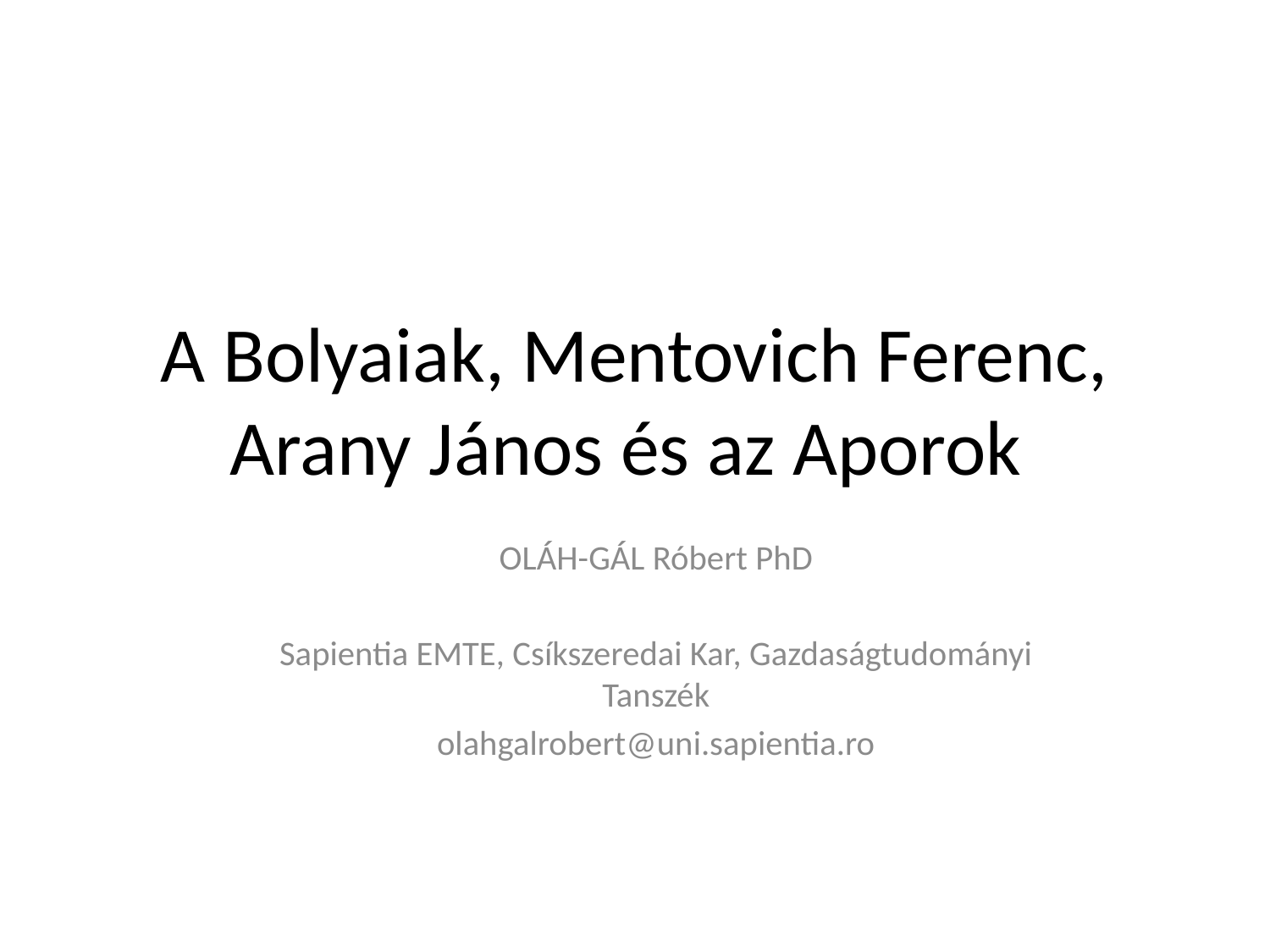

# A Bolyaiak, Mentovich Ferenc, Arany János és az Aporok
OLÁH-GÁL Róbert PhD

Sapientia EMTE, Csíkszeredai Kar, Gazdaságtudományi Tanszék
olahgalrobert@uni.sapientia.ro